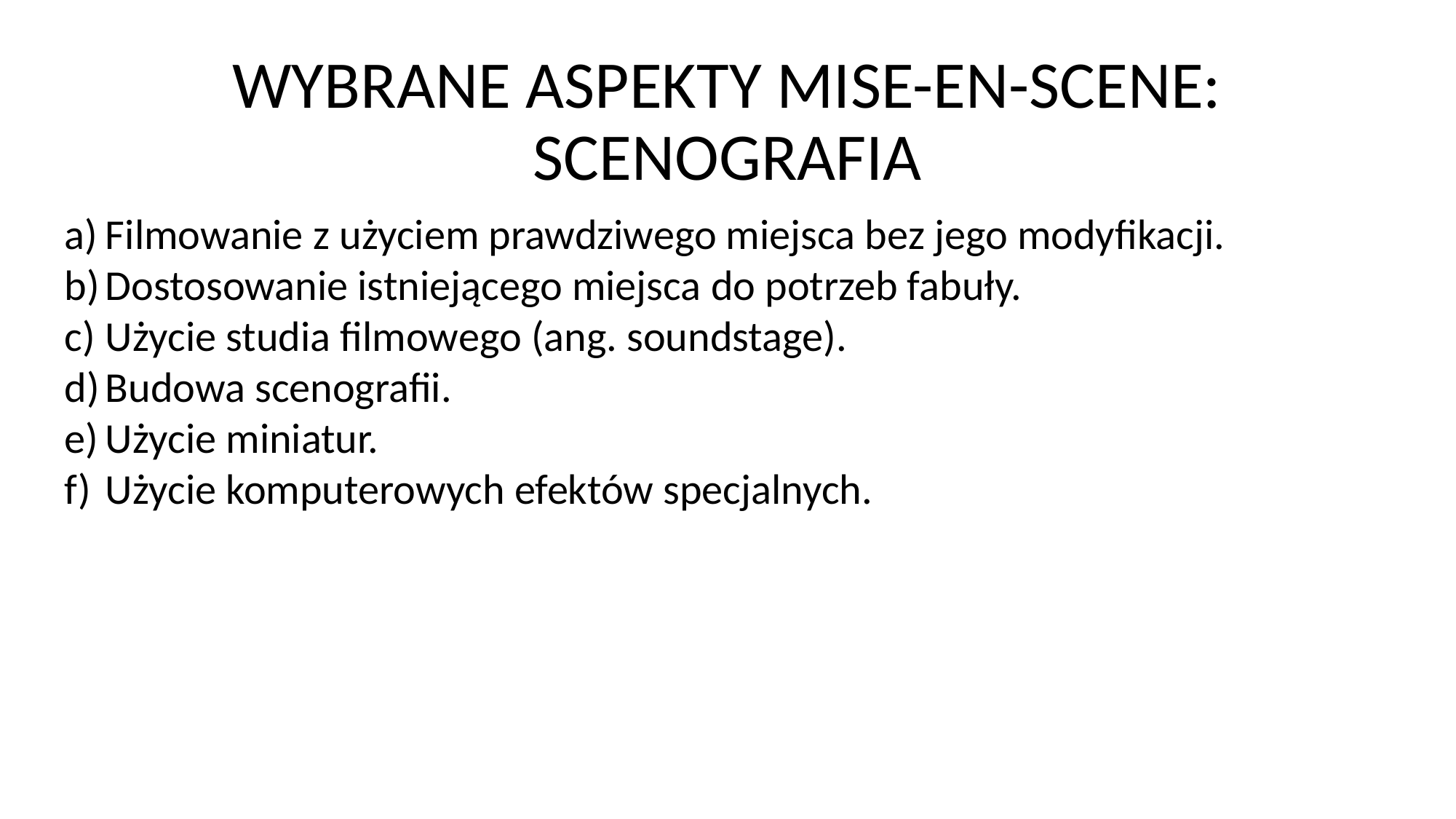

# WYBRANE ASPEKTY MISE-EN-SCENE: SCENOGRAFIA
Filmowanie z użyciem prawdziwego miejsca bez jego modyfikacji.
Dostosowanie istniejącego miejsca do potrzeb fabuły.
Użycie studia filmowego (ang. soundstage).
Budowa scenografii.
Użycie miniatur.
Użycie komputerowych efektów specjalnych.